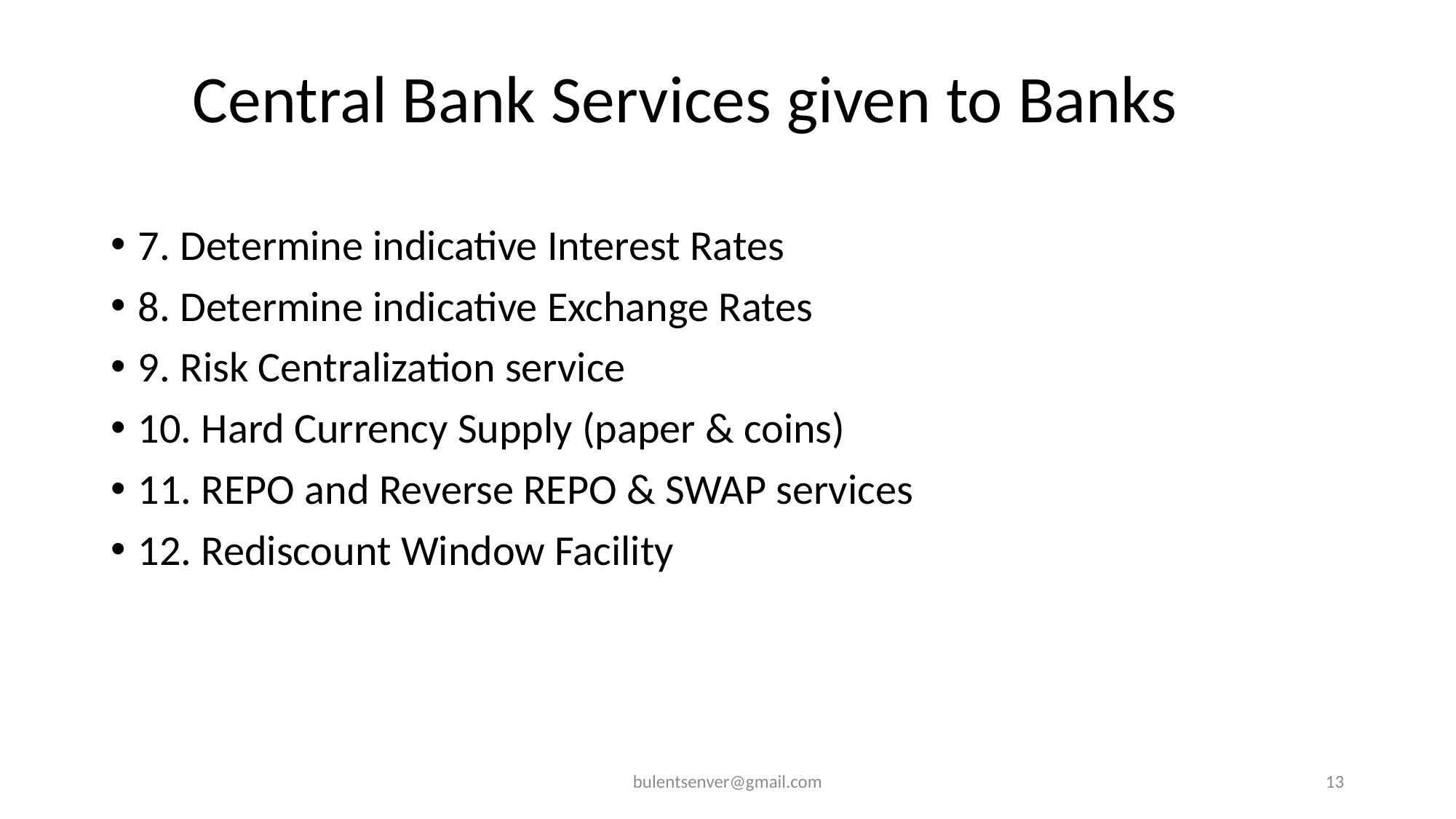

# Central Bank Services given to Banks
7. Determine indicative Interest Rates
8. Determine indicative Exchange Rates
9. Risk Centralization service
10. Hard Currency Supply (paper & coins)
11. REPO and Reverse REPO & SWAP services
12. Rediscount Window Facility

bulentsenver@gmail.com
13